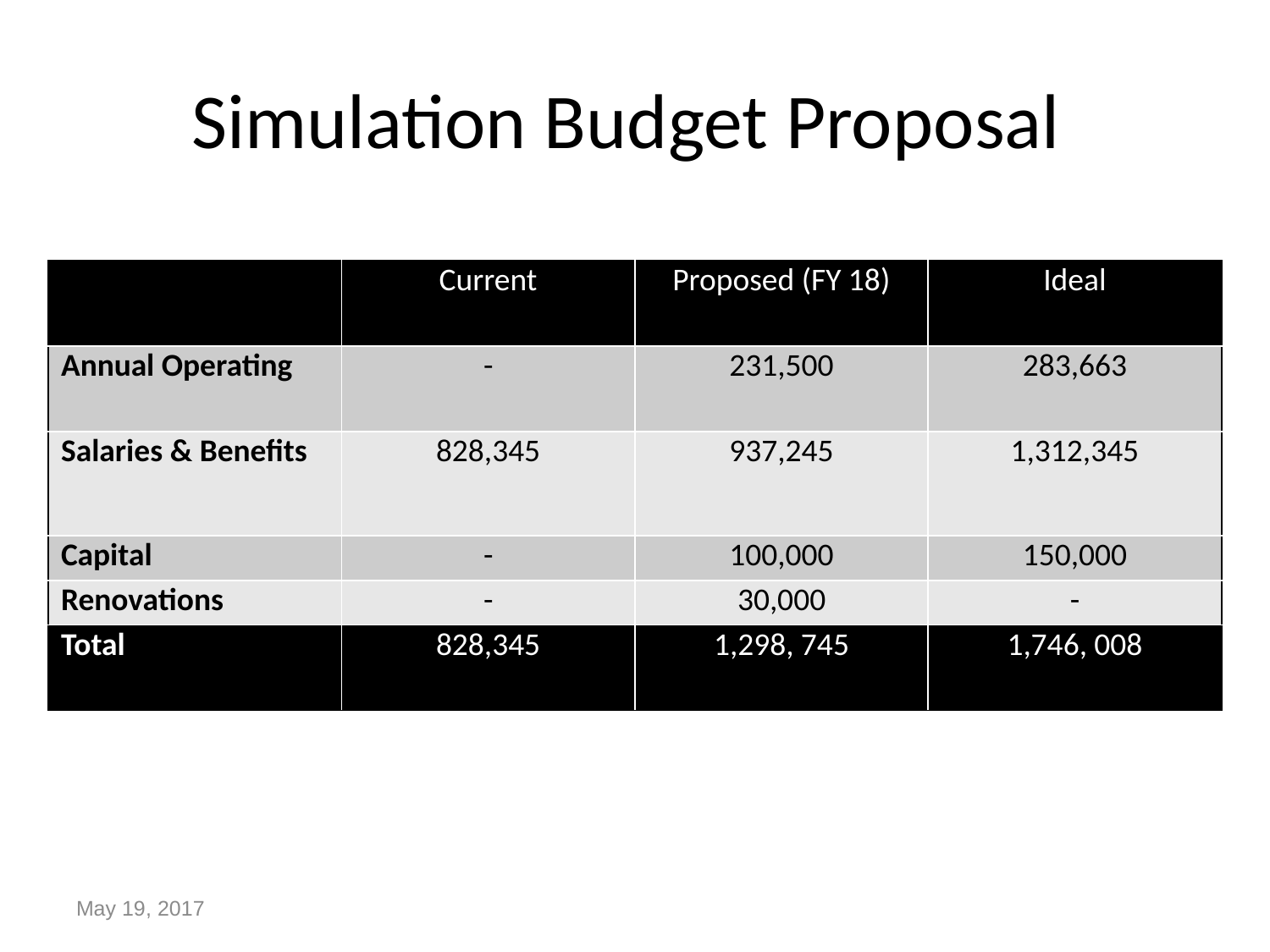

# Simulation Budget Proposal
|  | Current | Proposed (FY 18) | Ideal |
| --- | --- | --- | --- |
| Annual Operating | - | 231,500 | 283,663 |
| Salaries & Benefits | 828,345 | 937,245 | 1,312,345 |
| Capital | - | 100,000 | 150,000 |
| Renovations | - | 30,000 | - |
| Total | 828,345 | 1,298, 745 | 1,746, 008 |
May 19, 2017